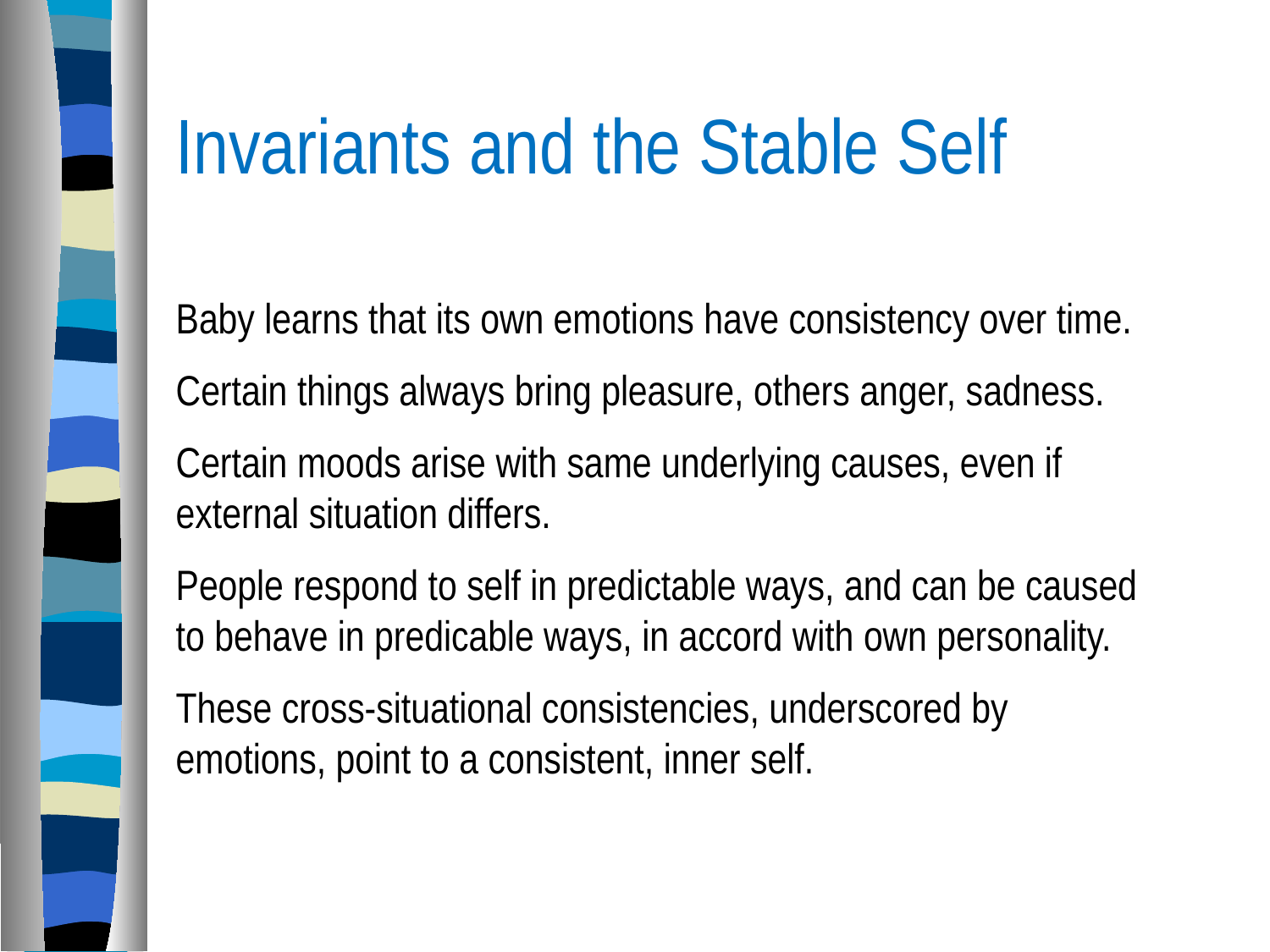

# Invariants and the Stable Self
Baby learns that its own emotions have consistency over time.
Certain things always bring pleasure, others anger, sadness.
Certain moods arise with same underlying causes, even if external situation differs.
People respond to self in predictable ways, and can be caused to behave in predicable ways, in accord with own personality.
These cross-situational consistencies, underscored by emotions, point to a consistent, inner self.